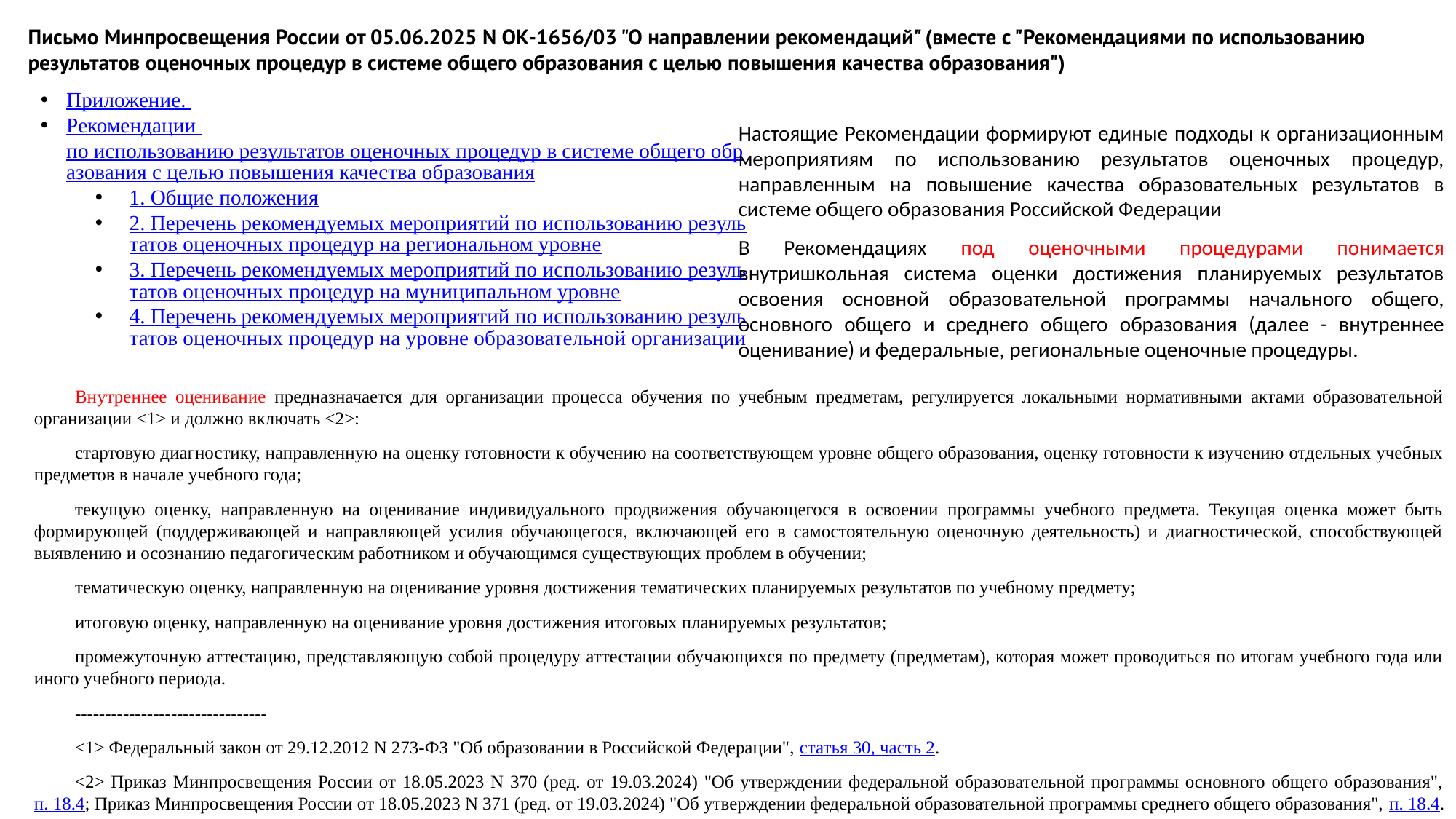

Письмо Минпросвещения России от 05.06.2025 N ОК-1656/03 "О направлении рекомендаций" (вместе с "Рекомендациями по использованию результатов оценочных процедур в системе общего образования с целью повышения качества образования")
Приложение.
Рекомендации по использованию результатов оценочных процедур в системе общего образования с целью повышения качества образования
1. Общие положения
2. Перечень рекомендуемых мероприятий по использованию результатов оценочных процедур на региональном уровне
3. Перечень рекомендуемых мероприятий по использованию результатов оценочных процедур на муниципальном уровне
4. Перечень рекомендуемых мероприятий по использованию результатов оценочных процедур на уровне образовательной организации
Настоящие Рекомендации формируют единые подходы к организационным мероприятиям по использованию результатов оценочных процедур, направленным на повышение качества образовательных результатов в системе общего образования Российской Федерации
В Рекомендациях под оценочными процедурами понимается внутришкольная система оценки достижения планируемых результатов освоения основной образовательной программы начального общего, основного общего и среднего общего образования (далее - внутреннее оценивание) и федеральные, региональные оценочные процедуры.
Внутреннее оценивание предназначается для организации процесса обучения по учебным предметам, регулируется локальными нормативными актами образовательной организации <1> и должно включать <2>:
стартовую диагностику, направленную на оценку готовности к обучению на соответствующем уровне общего образования, оценку готовности к изучению отдельных учебных предметов в начале учебного года;
текущую оценку, направленную на оценивание индивидуального продвижения обучающегося в освоении программы учебного предмета. Текущая оценка может быть формирующей (поддерживающей и направляющей усилия обучающегося, включающей его в самостоятельную оценочную деятельность) и диагностической, способствующей выявлению и осознанию педагогическим работником и обучающимся существующих проблем в обучении;
тематическую оценку, направленную на оценивание уровня достижения тематических планируемых результатов по учебному предмету;
итоговую оценку, направленную на оценивание уровня достижения итоговых планируемых результатов;
промежуточную аттестацию, представляющую собой процедуру аттестации обучающихся по предмету (предметам), которая может проводиться по итогам учебного года или иного учебного периода.
--------------------------------
<1> Федеральный закон от 29.12.2012 N 273-ФЗ "Об образовании в Российской Федерации", статья 30, часть 2.
<2> Приказ Минпросвещения России от 18.05.2023 N 370 (ред. от 19.03.2024) "Об утверждении федеральной образовательной программы основного общего образования", п. 18.4; Приказ Минпросвещения России от 18.05.2023 N 371 (ред. от 19.03.2024) "Об утверждении федеральной образовательной программы среднего общего образования", п. 18.4.